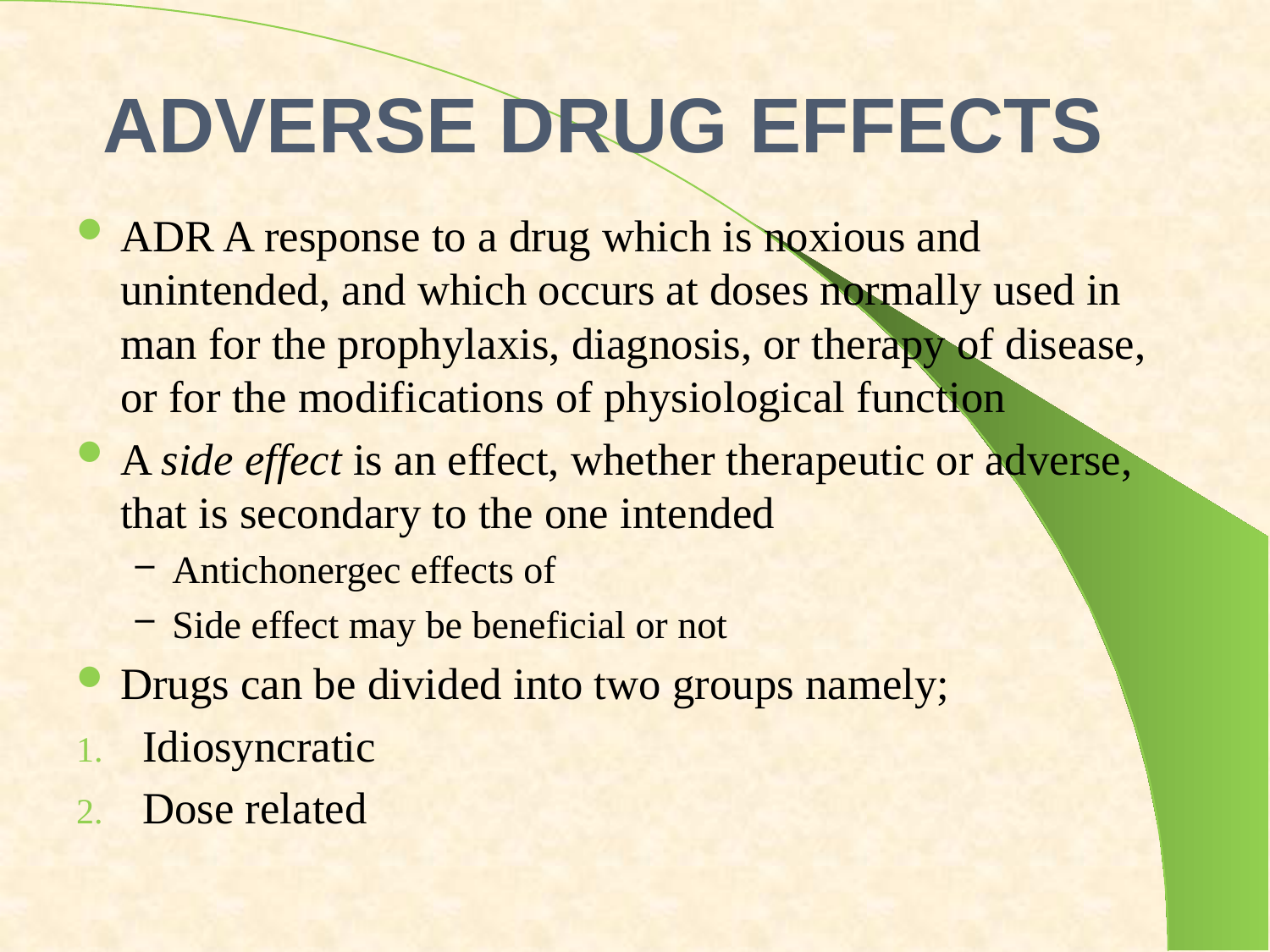

# ADVERSE DRUG EFFECTS
ADR A response to a drug which is noxious and unintended, and which occurs at doses normally used in man for the prophylaxis, diagnosis, or therapy of disease, or for the modifications of physiological function
A side effect is an effect, whether therapeutic or adverse, that is secondary to the one intended
Antichonergec effects of
Side effect may be beneficial or not
Drugs can be divided into two groups namely;
Idiosyncratic
Dose related